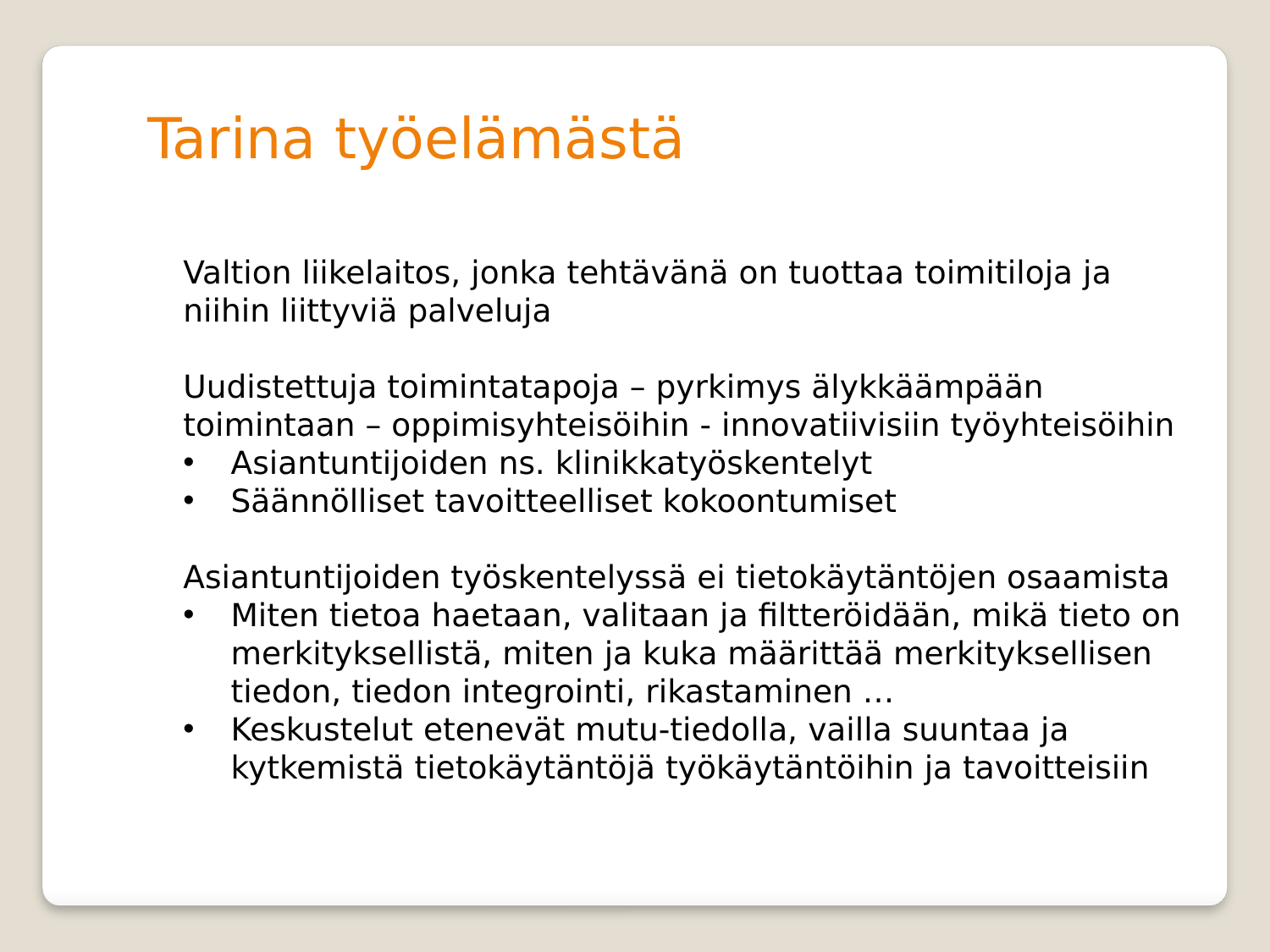

Tarina työelämästä
Valtion liikelaitos, jonka tehtävänä on tuottaa toimitiloja ja niihin liittyviä palveluja

Uudistettuja toimintatapoja – pyrkimys älykkäämpään toimintaan – oppimisyhteisöihin - innovatiivisiin työyhteisöihin
Asiantuntijoiden ns. klinikkatyöskentelyt
Säännölliset tavoitteelliset kokoontumiset

Asiantuntijoiden työskentelyssä ei tietokäytäntöjen osaamista
Miten tietoa haetaan, valitaan ja filtteröidään, mikä tieto on merkityksellistä, miten ja kuka määrittää merkityksellisen tiedon, tiedon integrointi, rikastaminen …
Keskustelut etenevät mutu-tiedolla, vailla suuntaa ja kytkemistä tietokäytäntöjä työkäytäntöihin ja tavoitteisiin